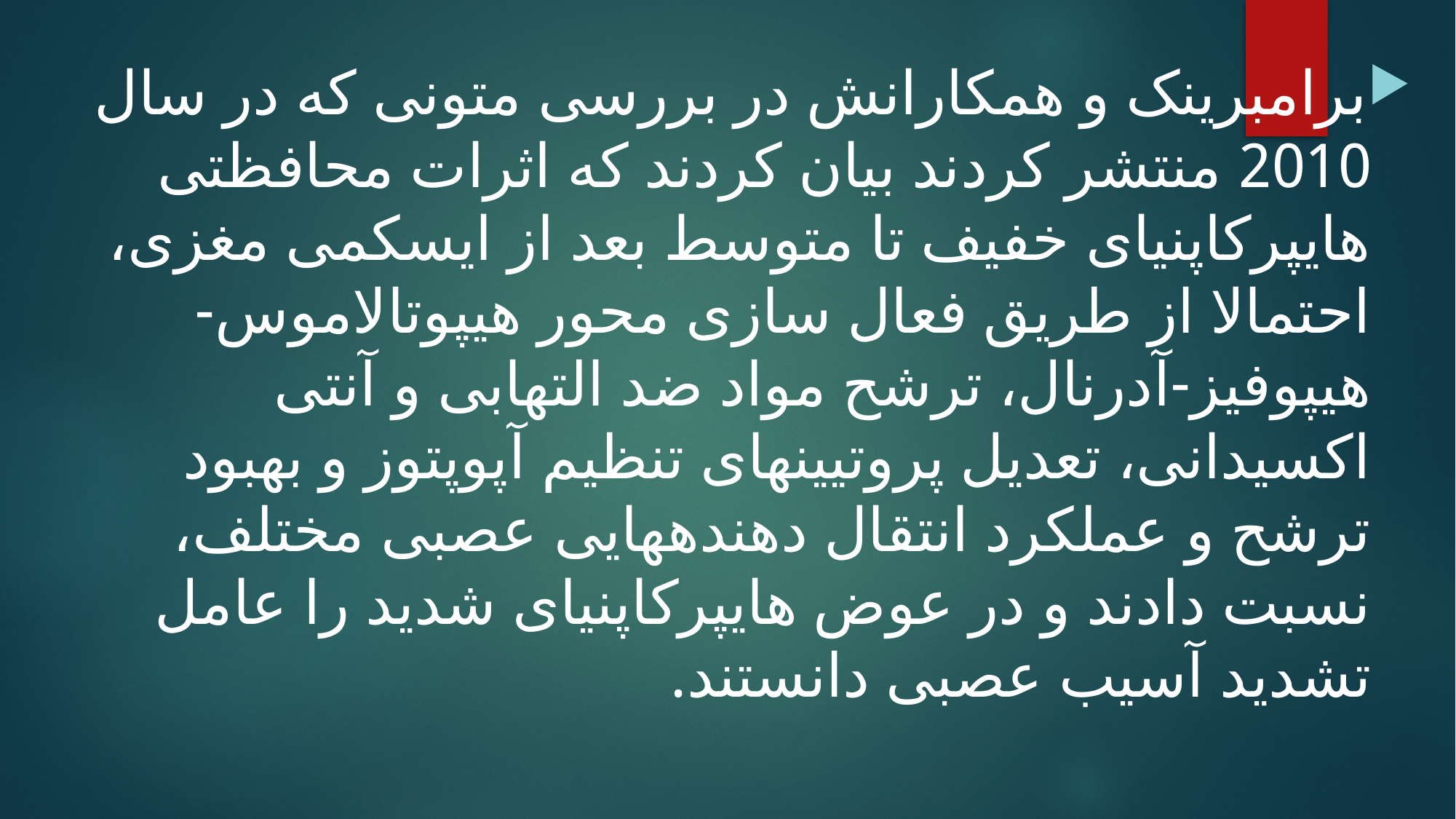

برامبرینک و همکارانش در بررسی متونی که در سال 2010 منتشر کردند بیان کردند که اثرات محافظتی هایپرکاپنیای خفیف تا متوسط بعد از ایسکمی مغزی، احتمالا از طریق فعال سازی محور هیپوتالاموس-هیپوفیز-آدرنال، ترشح مواد ضد التهابی و آنتی اکسیدانی، تعدیل پروتیین­های تنظیم آپوپتوز و بهبود ترشح و عملکرد انتقال دهنده­هایی عصبی مختلف، نسبت دادند و در عوض هایپرکاپنیای شدید را عامل تشدید آسیب عصبی دانستند.